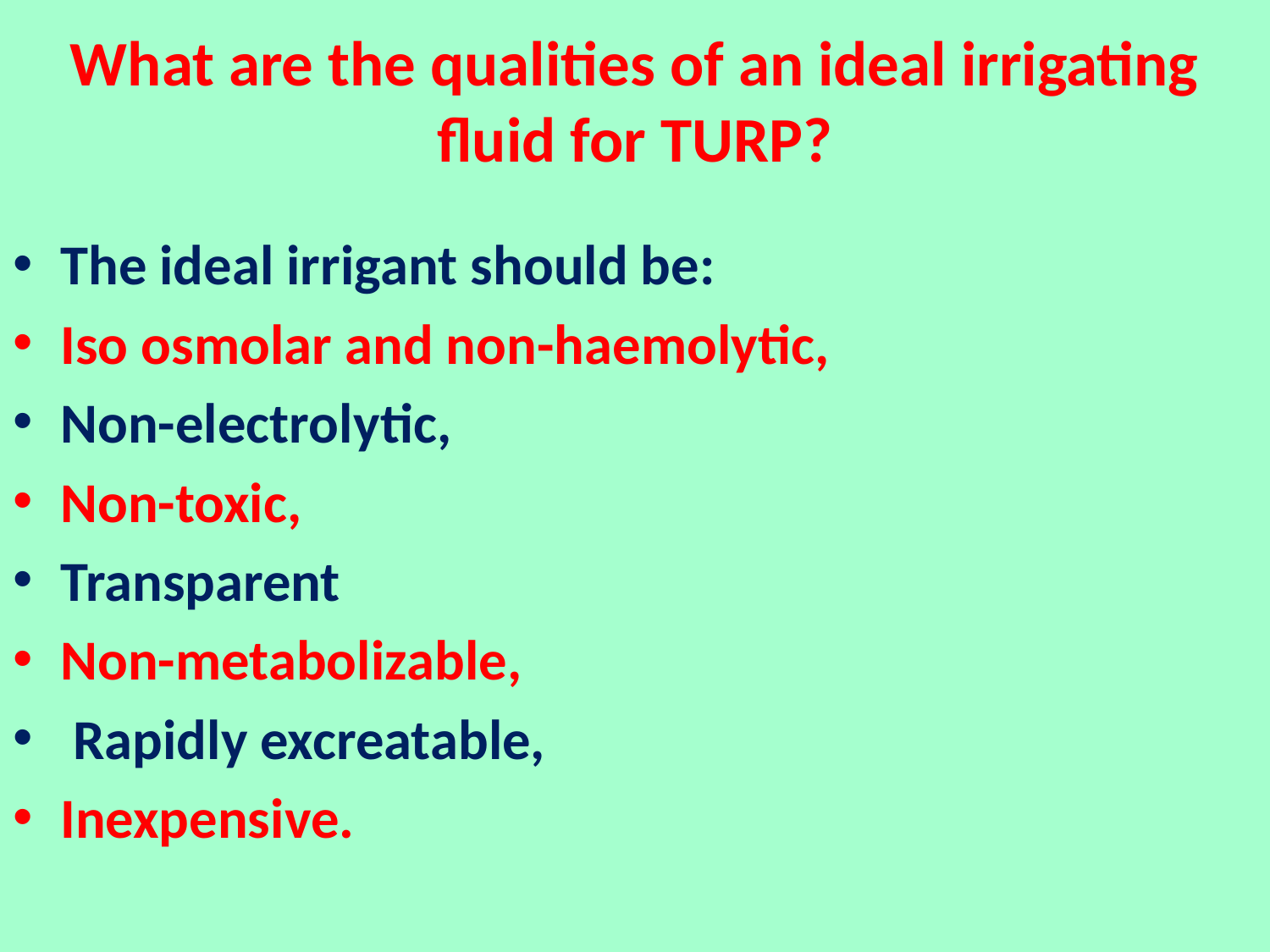

# What are the qualities of an ideal irrigating fluid for TURP?
The ideal irrigant should be:
Iso osmolar and non-haemolytic,
Non-electrolytic,
Non-toxic,
Transparent
Non-metabolizable,
 Rapidly excreatable,
Inexpensive.